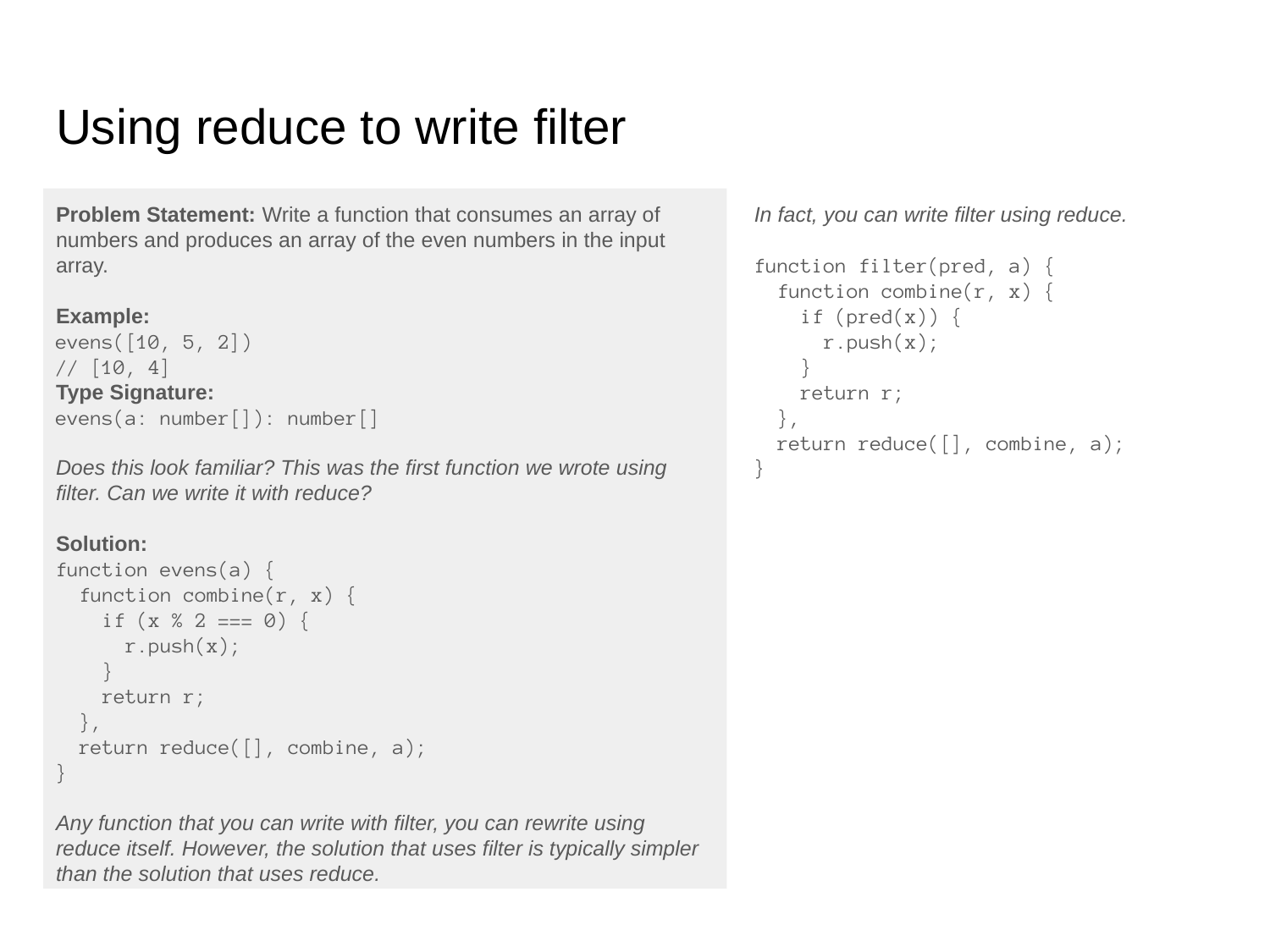

# Using reduce to write filter
Problem Statement: Write a function that consumes an array of numbers and produces an array of the even numbers in the input array.
Example:
evens([10, 5, 2])
// [10, 4]
Type Signature:
evens(a: number[]): number[]

Does this look familiar? This was the first function we wrote using filter. Can we write it with reduce?

Solution:
function evens(a) {
  function combine(r, x) {
    if (x % 2 === 0) {
      r.push(x);
    }
    return r;
  },
  return reduce([], combine, a);
}

Any function that you can write with filter, you can rewrite using reduce itself. However, the solution that uses filter is typically simpler than the solution that uses reduce.
In fact, you can write filter using reduce.

function filter(pred, a) {
  function combine(r, x) {
    if (pred(x)) {
      r.push(x);
    }
    return r;
  },
  return reduce([], combine, a);
}